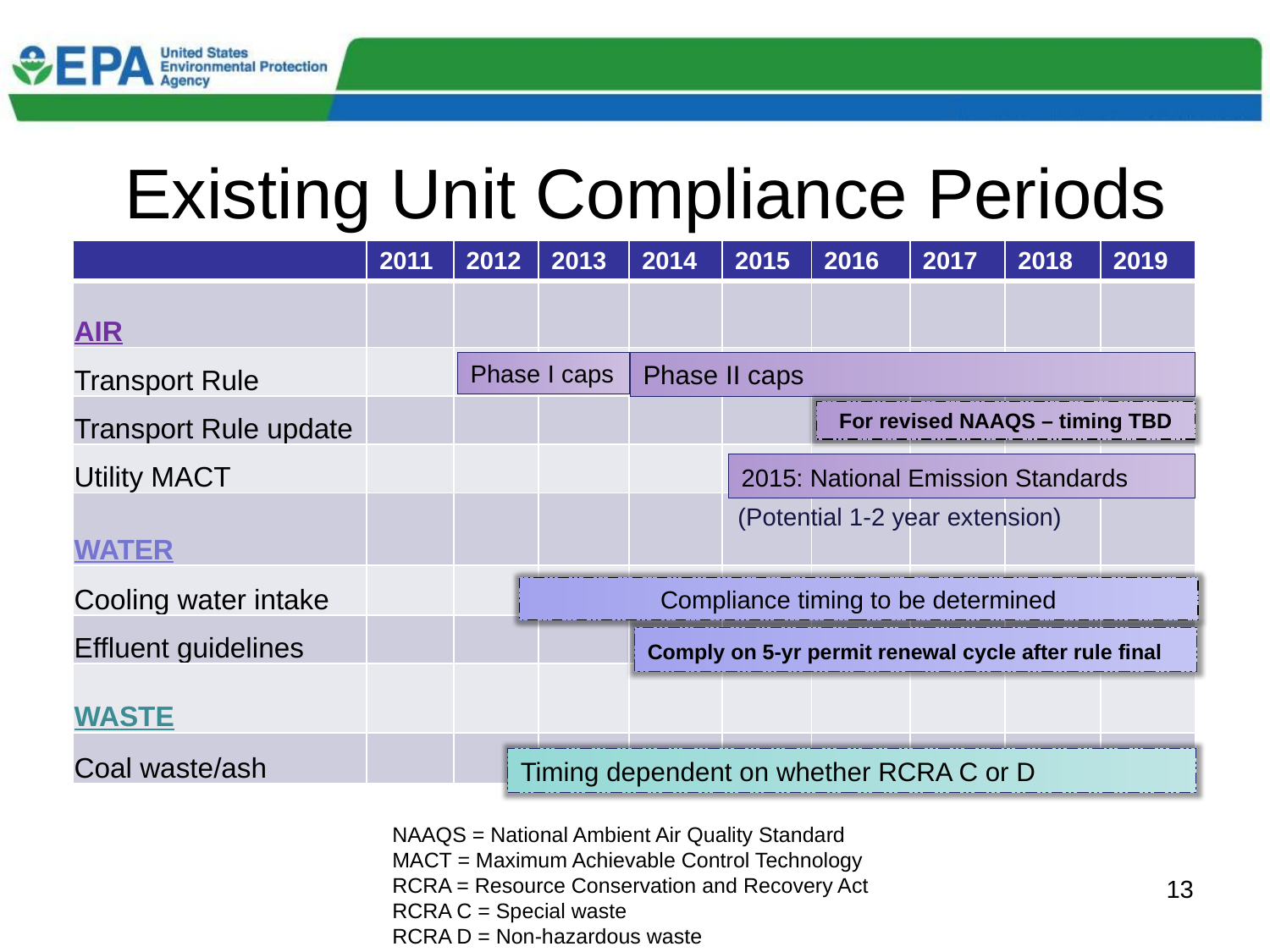

Existing Unit Compliance Periods
|  | 2011 | 2012 | 2013 | 2014 | 2015 | 2016 | 2017 | 2018 | 2019 |
| --- | --- | --- | --- | --- | --- | --- | --- | --- | --- |
| AIR |  |  |  |  |  |  |  |  |  |
| Transport Rule |  |  |  |  |  |  |  |  |  |
| Transport Rule update |  |  |  |  |  |  |  |  |  |
| Utility MACT |  |  |  |  |  |  |  |  |  |
| WATER |  |  |  |  |  |  |  |  |  |
| Cooling water intake |  |  |  |  |  |  |  |  |  |
| Effluent guidelines |  |  |  |  |  |  |  |  |  |
| WASTE |  |  |  |  |  |  |  |  |  |
| Coal waste/ash |  |  |  |  |  |  |  |  |  |
Phase I caps
Phase II caps
For revised NAAQS – timing TBD
2015: National Emission Standards
(Potential 1-2 year extension)
Compliance timing to be determined
Comply on 5-yr permit renewal cycle after rule final
Timing dependent on whether RCRA C or D
NAAQS = National Ambient Air Quality Standard
MACT = Maximum Achievable Control Technology
RCRA = Resource Conservation and Recovery Act
RCRA C = Special waste
RCRA D = Non-hazardous waste
13